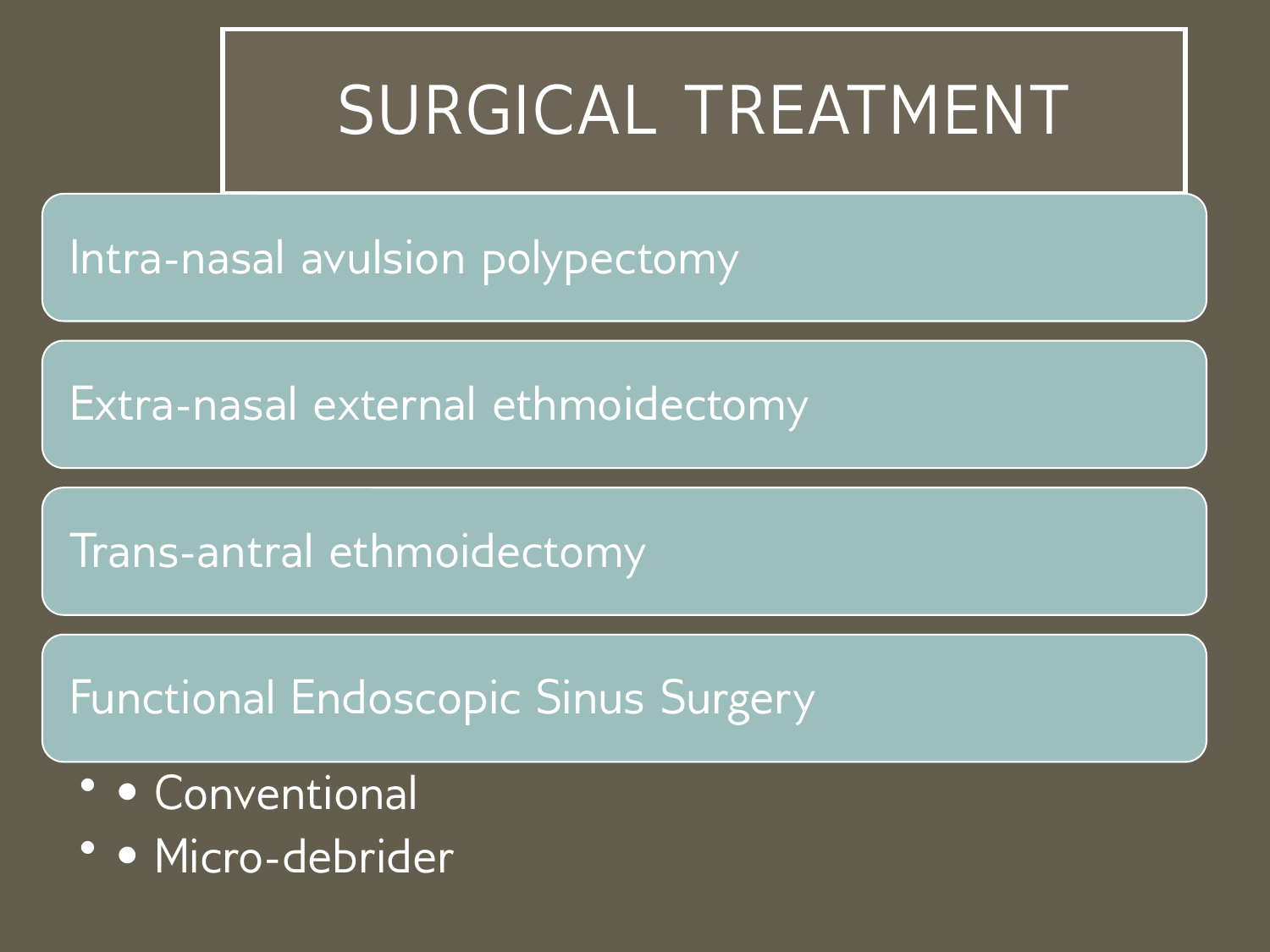

# Surgical Treatment
Intra-nasal avulsion polypectomy
Extra-nasal external ethmoidectomy
Trans-antral ethmoidectomy
Functional Endoscopic Sinus Surgery
• Conventional
• Micro-debrider